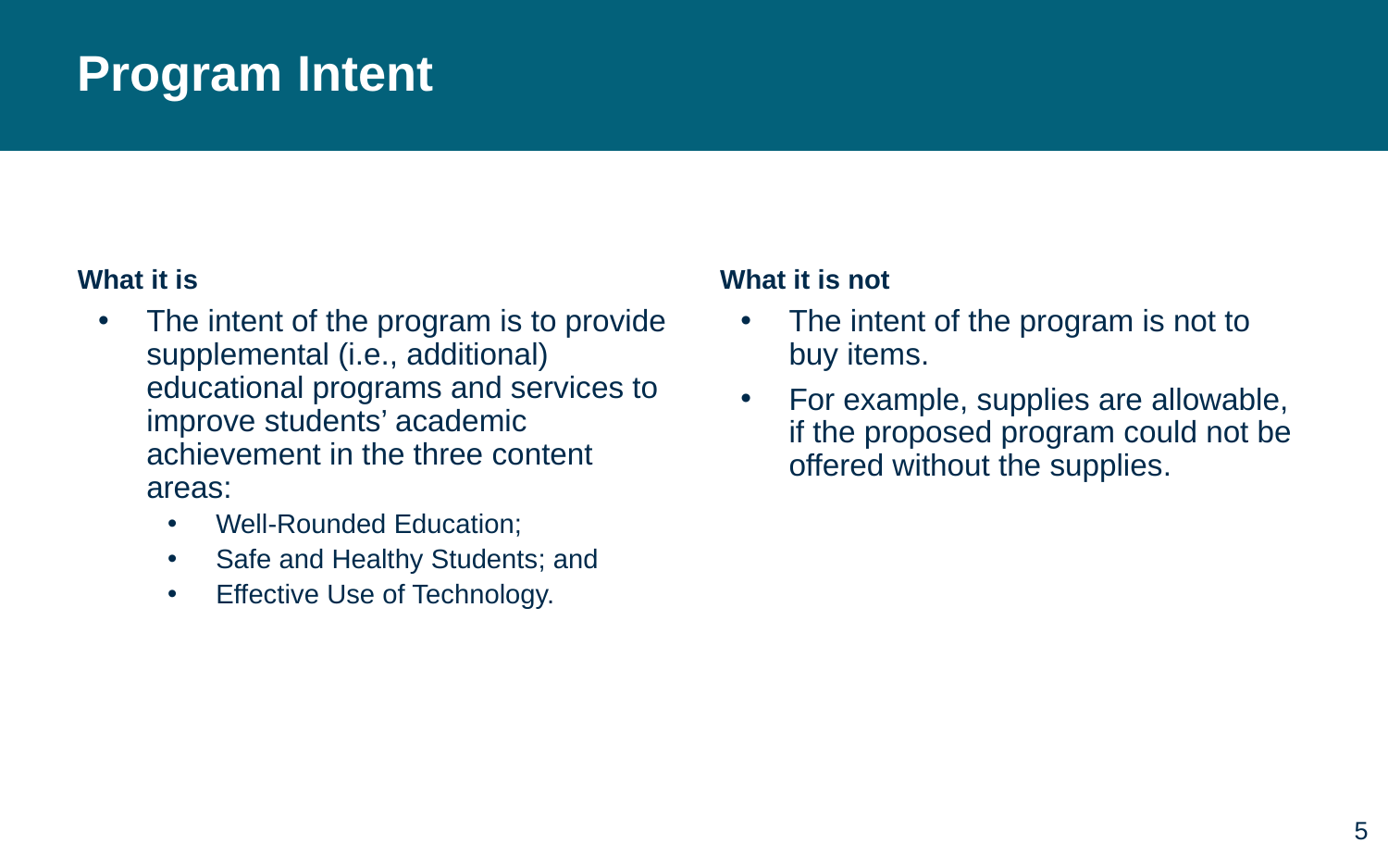

# Program Intent
What it is
What it is not
The intent of the program is to provide supplemental (i.e., additional) educational programs and services to improve students’ academic achievement in the three content areas:
Well-Rounded Education;
Safe and Healthy Students; and
Effective Use of Technology.
The intent of the program is not to buy items.
For example, supplies are allowable, if the proposed program could not be offered without the supplies.
5